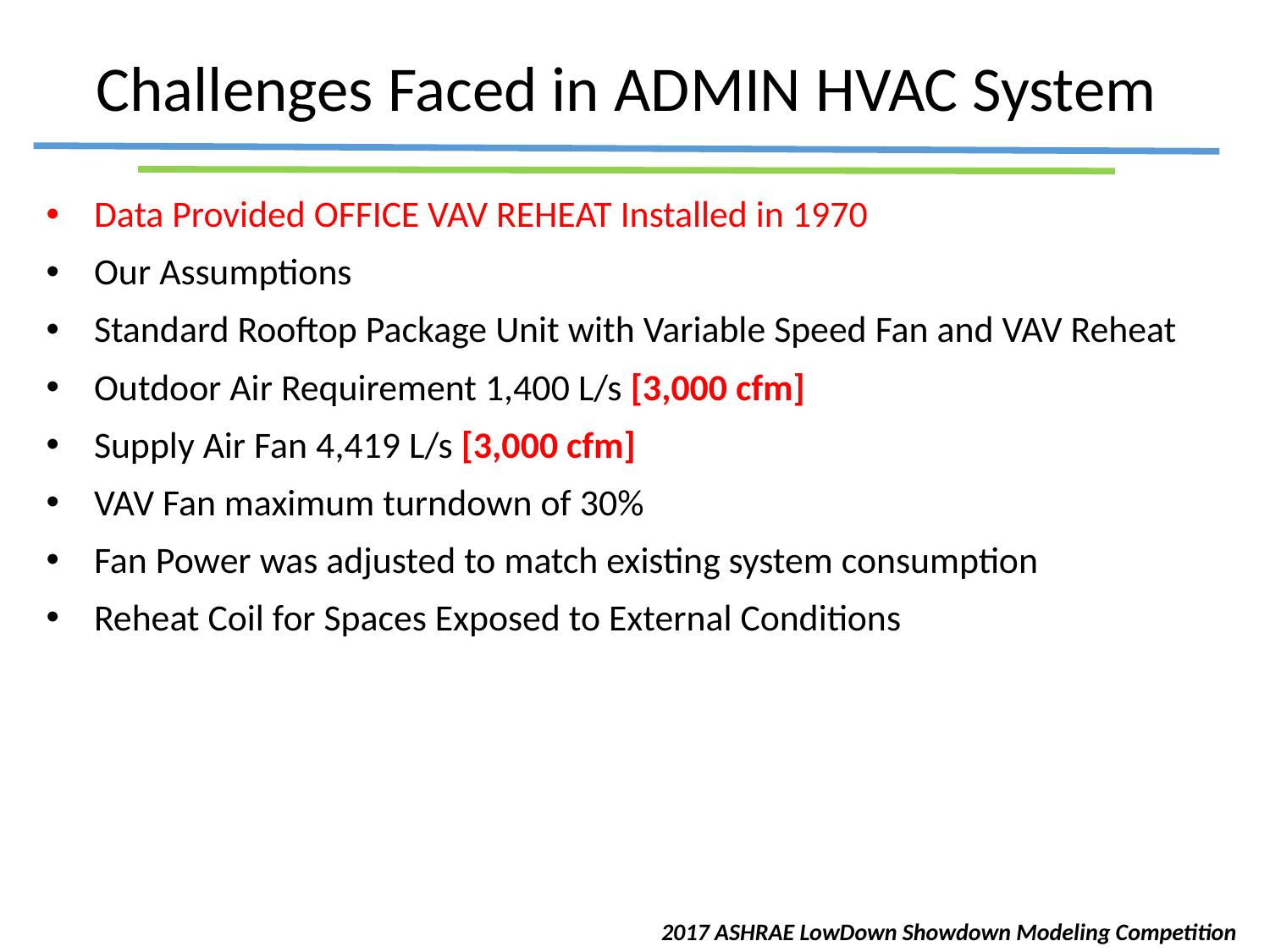

# Challenges Faced in ADMIN HVAC System
Data Provided OFFICE VAV REHEAT Installed in 1970
Our Assumptions
Standard Rooftop Package Unit with Variable Speed Fan and VAV Reheat
Outdoor Air Requirement 1,400 L/s [3,000 cfm]
Supply Air Fan 4,419 L/s [3,000 cfm]
VAV Fan maximum turndown of 30%
Fan Power was adjusted to match existing system consumption
Reheat Coil for Spaces Exposed to External Conditions

2017 ASHRAE LowDown Showdown Modeling Competition